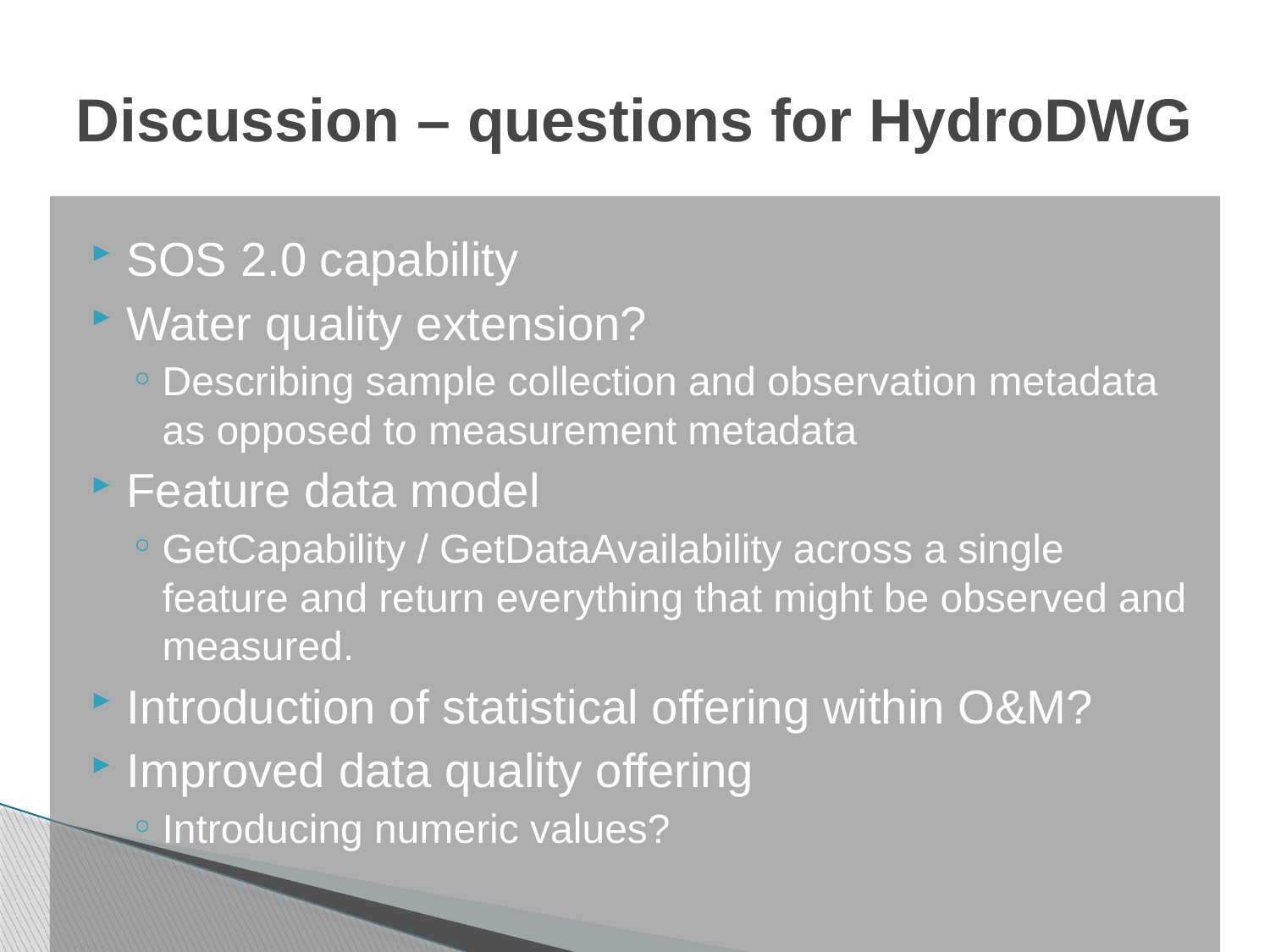

# Discussion – questions for HydroDWG

SOS 2.0 capability
Water quality extension?
Describing sample collection and observation metadata as opposed to measurement metadata
Feature data model
GetCapability / GetDataAvailability across a single feature and return everything that might be observed and measured.
Introduction of statistical offering within O&M?
Improved data quality offering
Introducing numeric values?